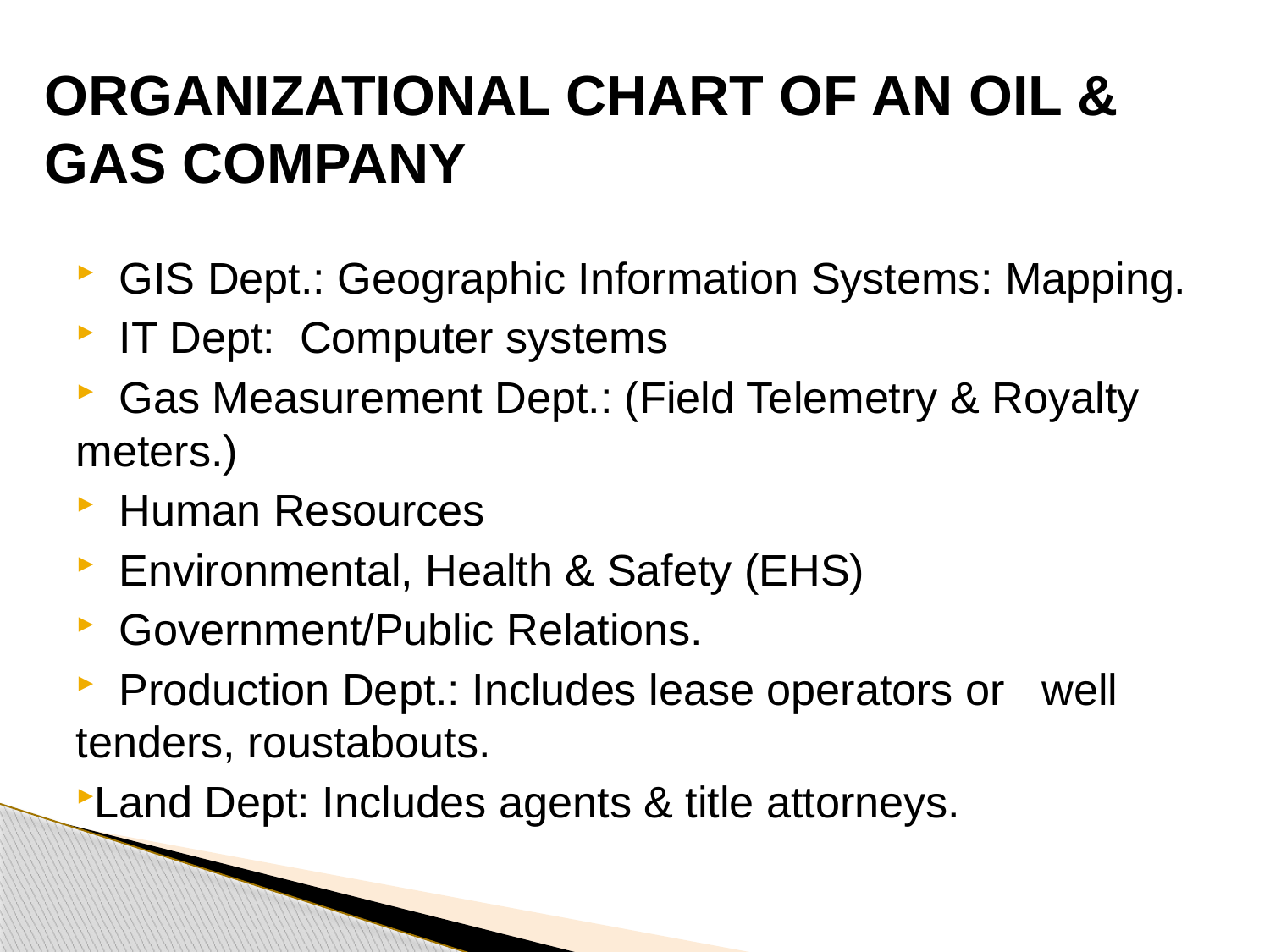

# ORGANIZATIONAL CHART OF AN OIL & GAS COMPANY
  GIS Dept.: Geographic Information Systems: Mapping.
  IT Dept:  Computer systems
  Gas Measurement Dept.: (Field Telemetry & Royalty meters.)
  Human Resources
  Environmental, Health & Safety (EHS)
  Government/Public Relations.
  Production Dept.: Includes lease operators or   well tenders, roustabouts.
Land Dept: Includes agents & title attorneys.